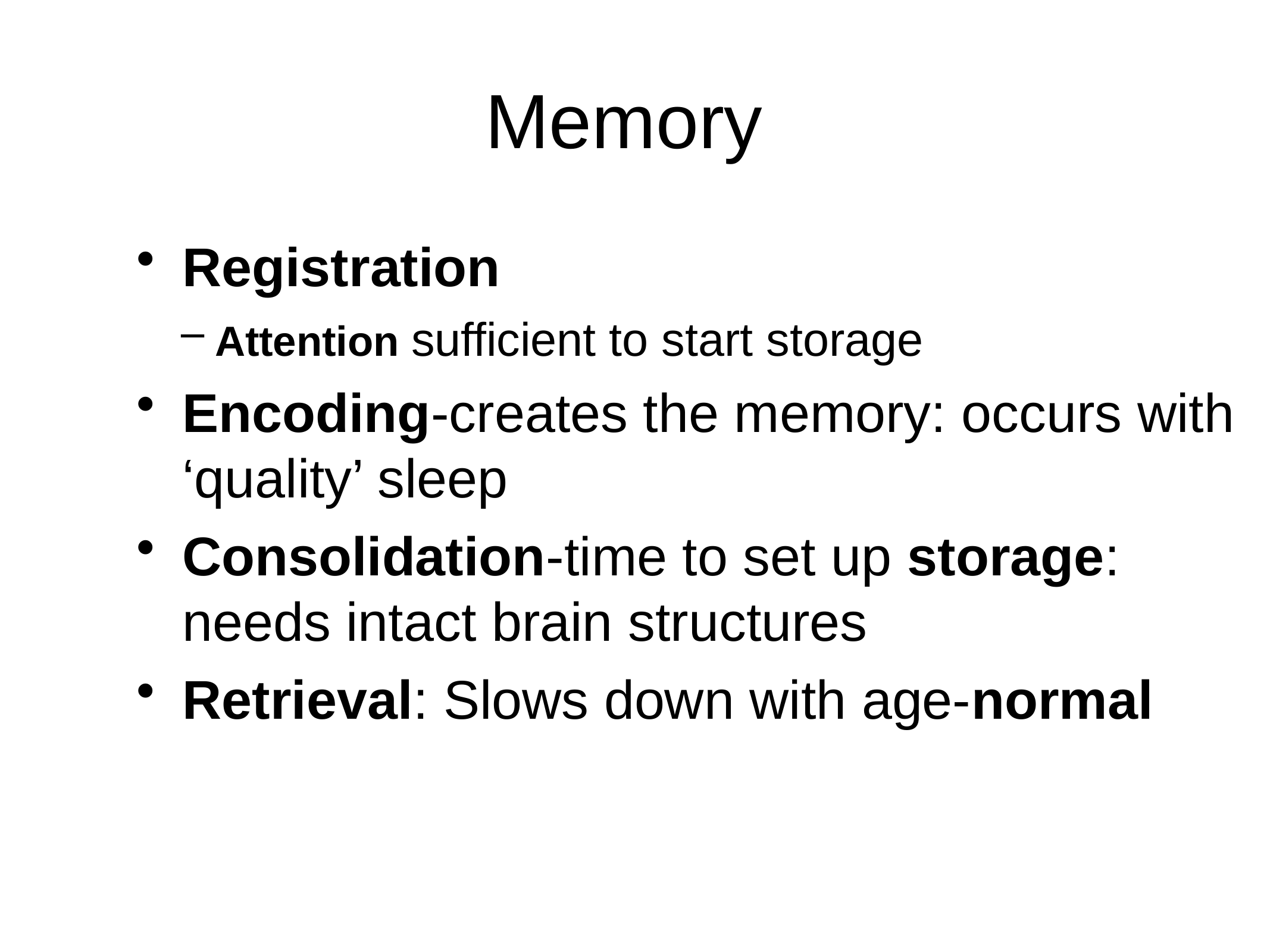

# Memory
Registration
Attention sufficient to start storage
Encoding-creates the memory: occurs with ‘quality’ sleep
Consolidation-time to set up storage: needs intact brain structures
Retrieval: Slows down with age-normal